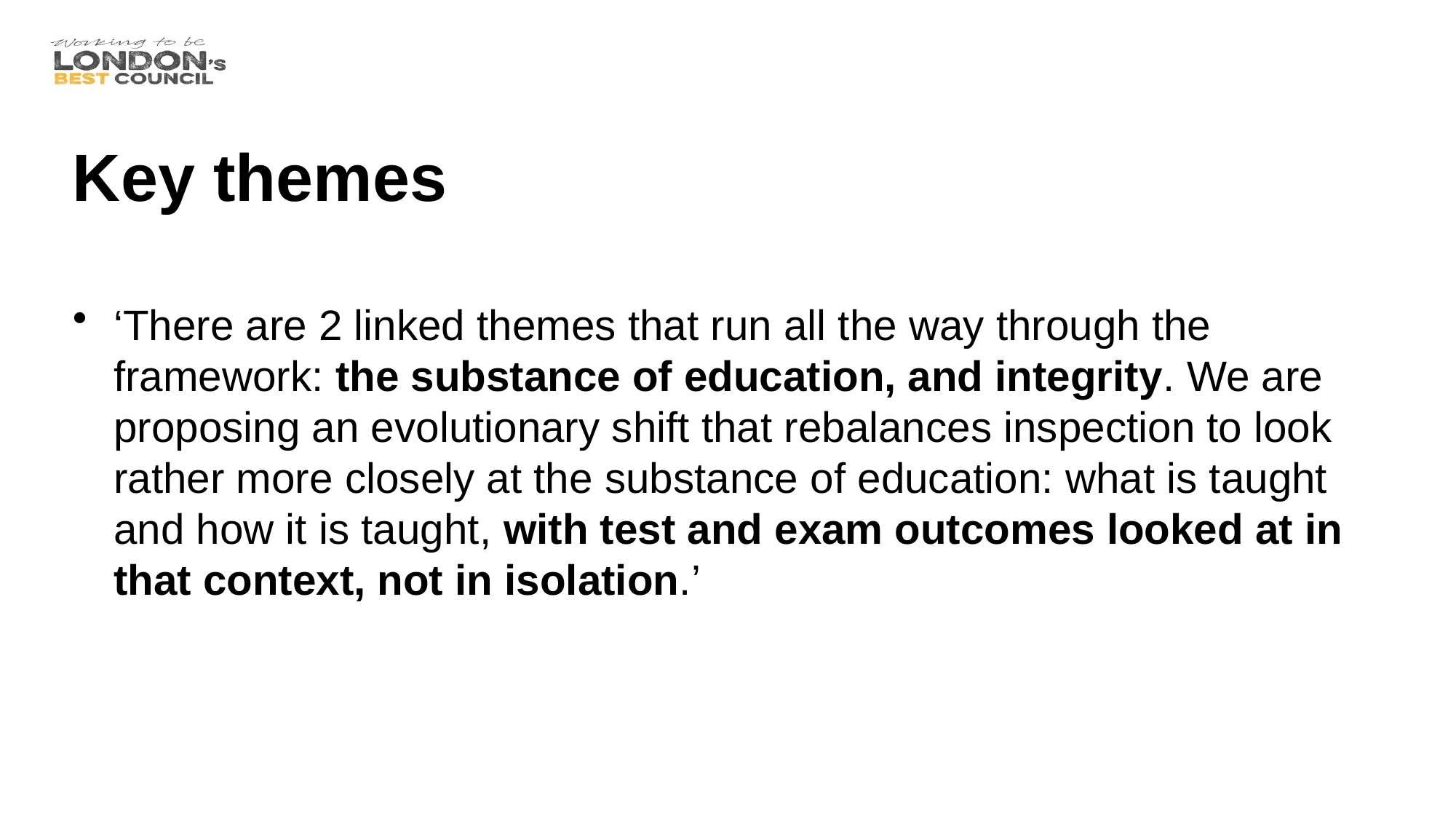

# Key themes
‘There are 2 linked themes that run all the way through the framework: the substance of education, and integrity. We are proposing an evolutionary shift that rebalances inspection to look rather more closely at the substance of education: what is taught and how it is taught, with test and exam outcomes looked at in that context, not in isolation.’